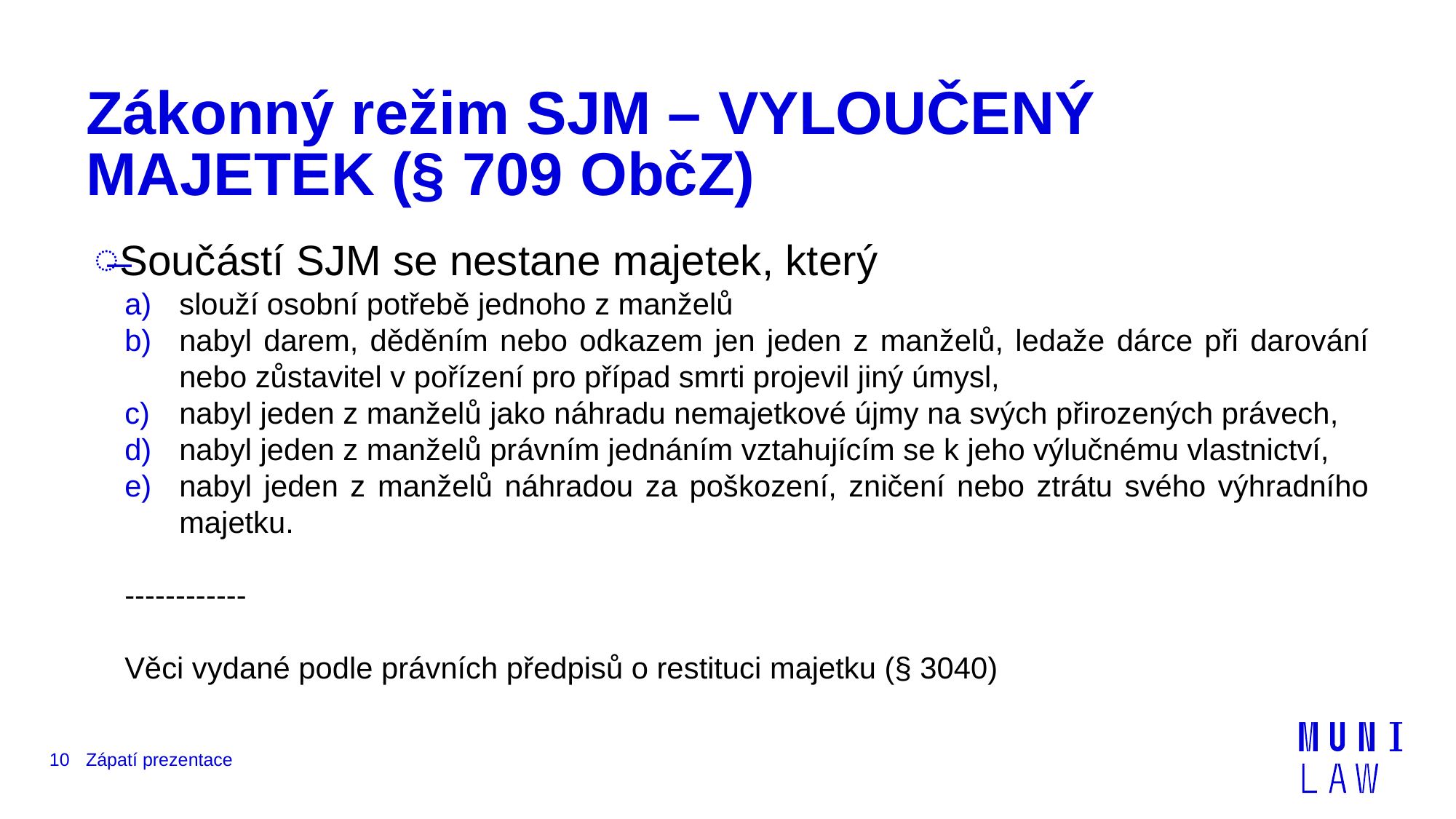

# Zákonný režim SJM – VYLOUČENÝ MAJETEK (§ 709 ObčZ)
Součástí SJM se nestane majetek, který
slouží osobní potřebě jednoho z manželů
nabyl darem, děděním nebo odkazem jen jeden z manželů, ledaže dárce při darování nebo zůstavitel v pořízení pro případ smrti projevil jiný úmysl,
nabyl jeden z manželů jako náhradu nemajetkové újmy na svých přirozených právech,
nabyl jeden z manželů právním jednáním vztahujícím se k jeho výlučnému vlastnictví,
nabyl jeden z manželů náhradou za poškození, zničení nebo ztrátu svého výhradního majetku.

------------

Věci vydané podle právních předpisů o restituci majetku (§ 3040)

10
Zápatí prezentace